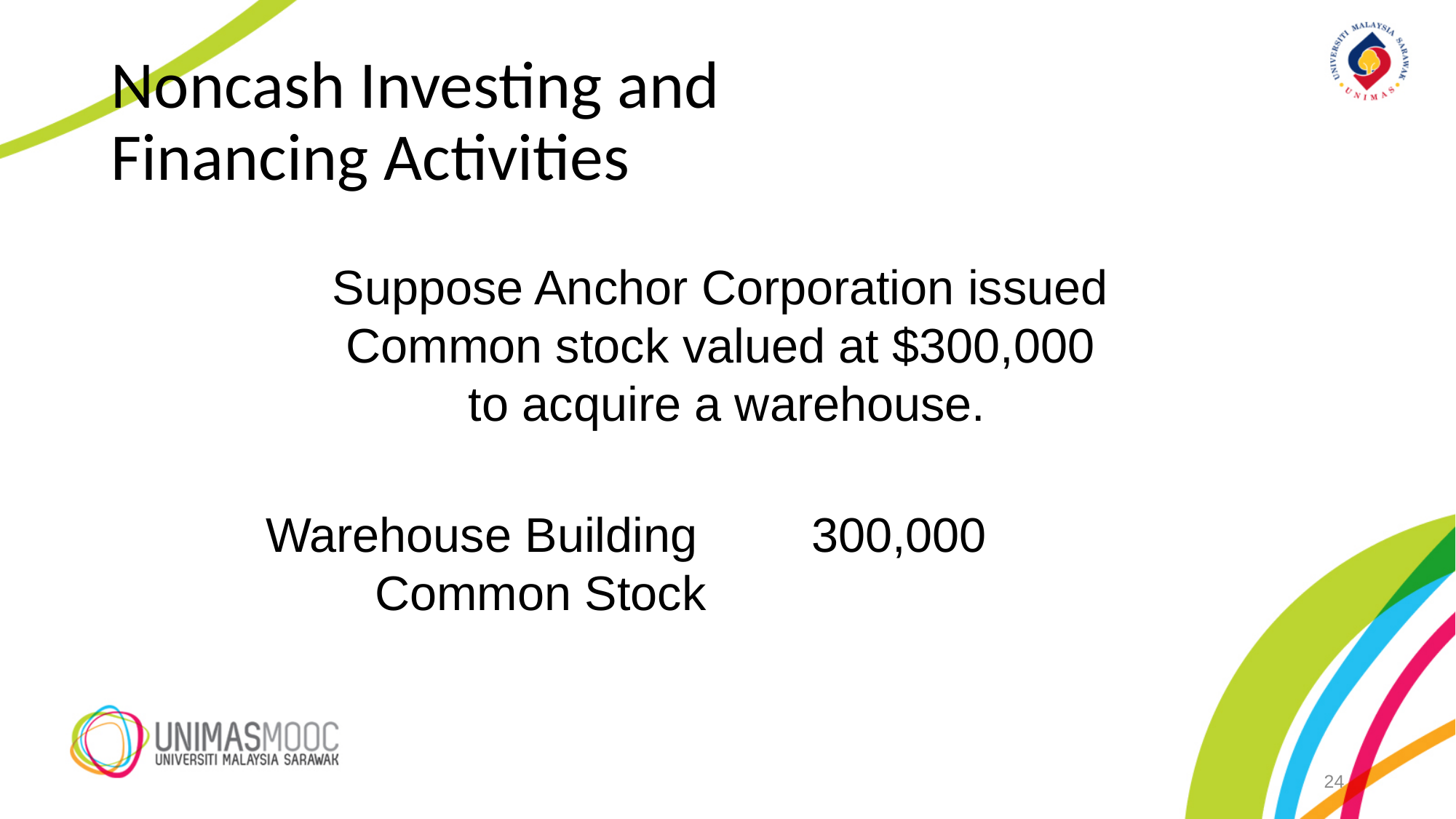

# Noncash Investing and Financing Activities
Suppose Anchor Corporation issued
Common stock valued at $300,000
to acquire a warehouse.
Warehouse Building		300,000
	Common Stock							300,000
24